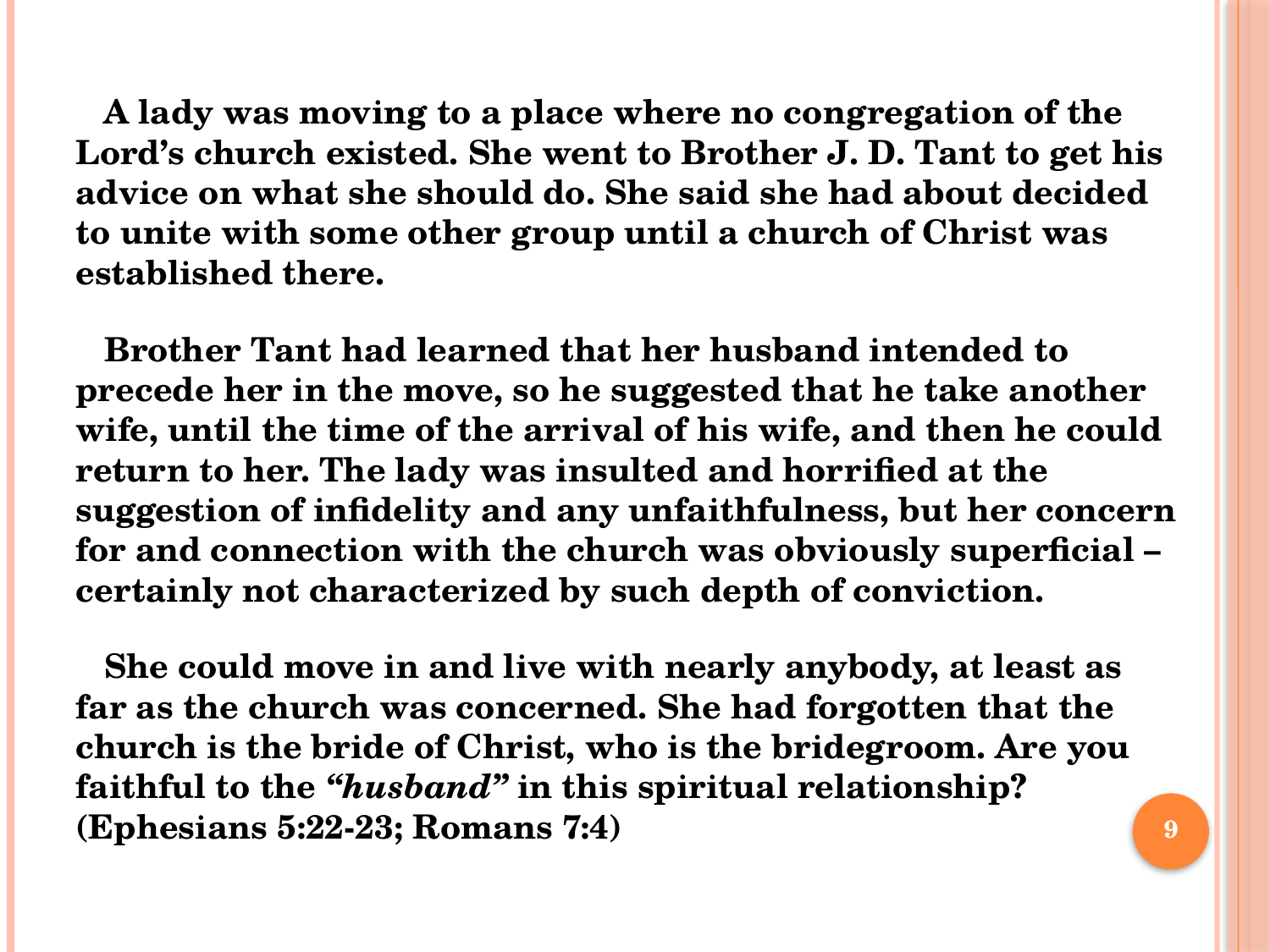

A lady was moving to a place where no congregation of the Lord’s church existed. She went to Brother J. D. Tant to get his advice on what she should do. She said she had about decided to unite with some other group until a church of Christ was established there.

   Brother Tant had learned that her husband intended to precede her in the move, so he suggested that he take another wife, until the time of the arrival of his wife, and then he could return to her. The lady was insulted and horrified at the suggestion of infidelity and any unfaithfulness, but her concern for and connection with the church was obviously superficial – certainly not characterized by such depth of conviction.

   She could move in and live with nearly anybody, at least as far as the church was concerned. She had forgotten that the church is the bride of Christ, who is the bridegroom. Are you faithful to the “husband” in this spiritual relationship? (Ephesians 5:22-23; Romans 7:4)

9